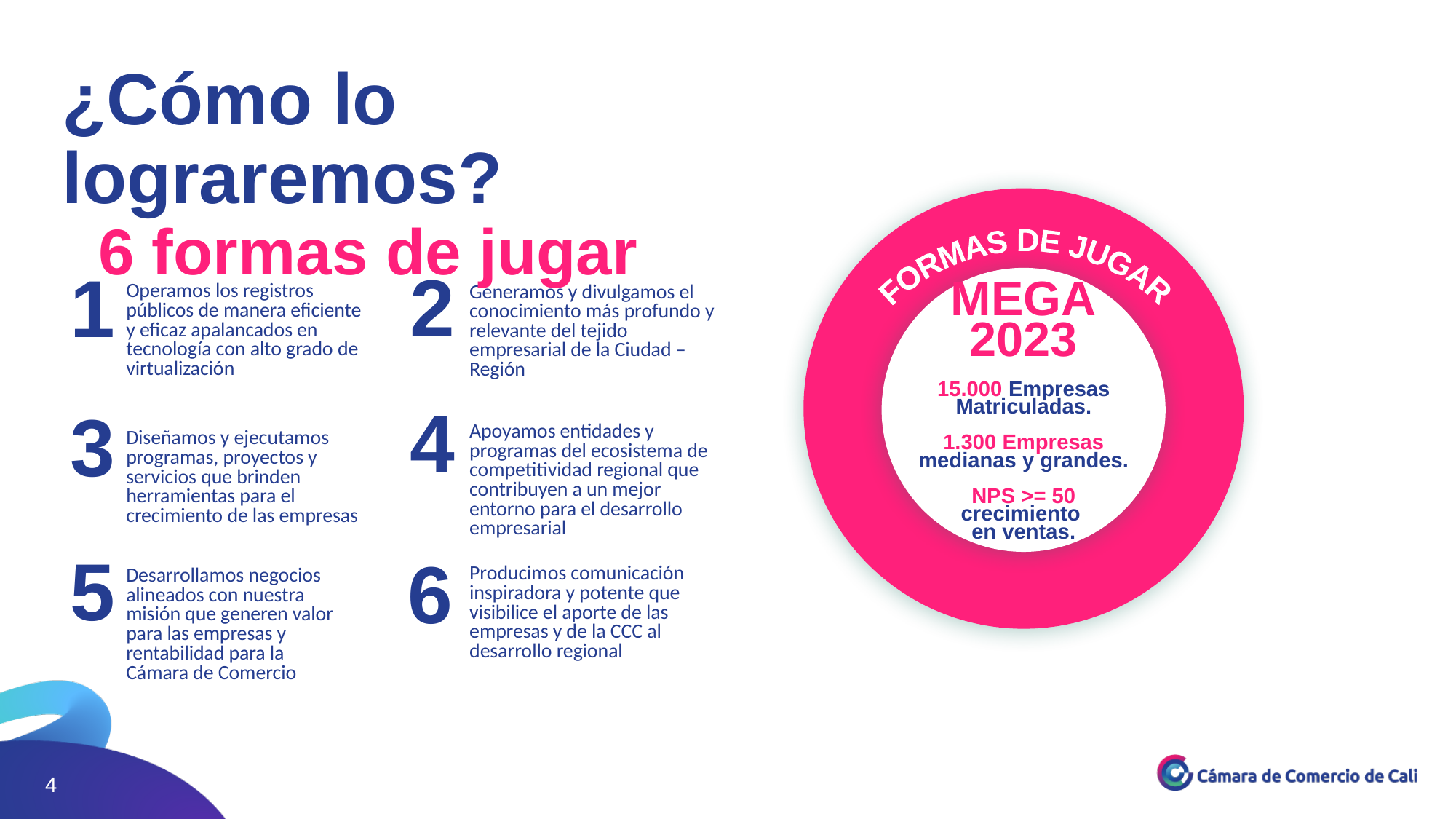

¿Cómo lo lograremos?
  6 formas de jugar

FORMAS DE JUGAR

2
1
Operamos los registros públicos de manera eficiente y eficaz apalancados en tecnología con alto grado de virtualización
Generamos y divulgamos el conocimiento más profundo y relevante del tejido empresarial de la Ciudad – Región
MEGA
2023

15.000 Empresas Matriculadas.

1.300 Empresas medianas y grandes.

NPS >= 50
crecimiento
en ventas.

4
3
Apoyamos entidades y programas del ecosistema de competitividad regional que contribuyen a un mejor entorno para el desarrollo empresarial
Diseñamos y ejecutamos programas, proyectos y servicios que brinden herramientas para el crecimiento de las empresas
5
6
Producimos comunicación inspiradora y potente que visibilice el aporte de las empresas y de la CCC al desarrollo regional
Desarrollamos negocios alineados con nuestra misión que generen valor para las empresas y rentabilidad para la Cámara de Comercio